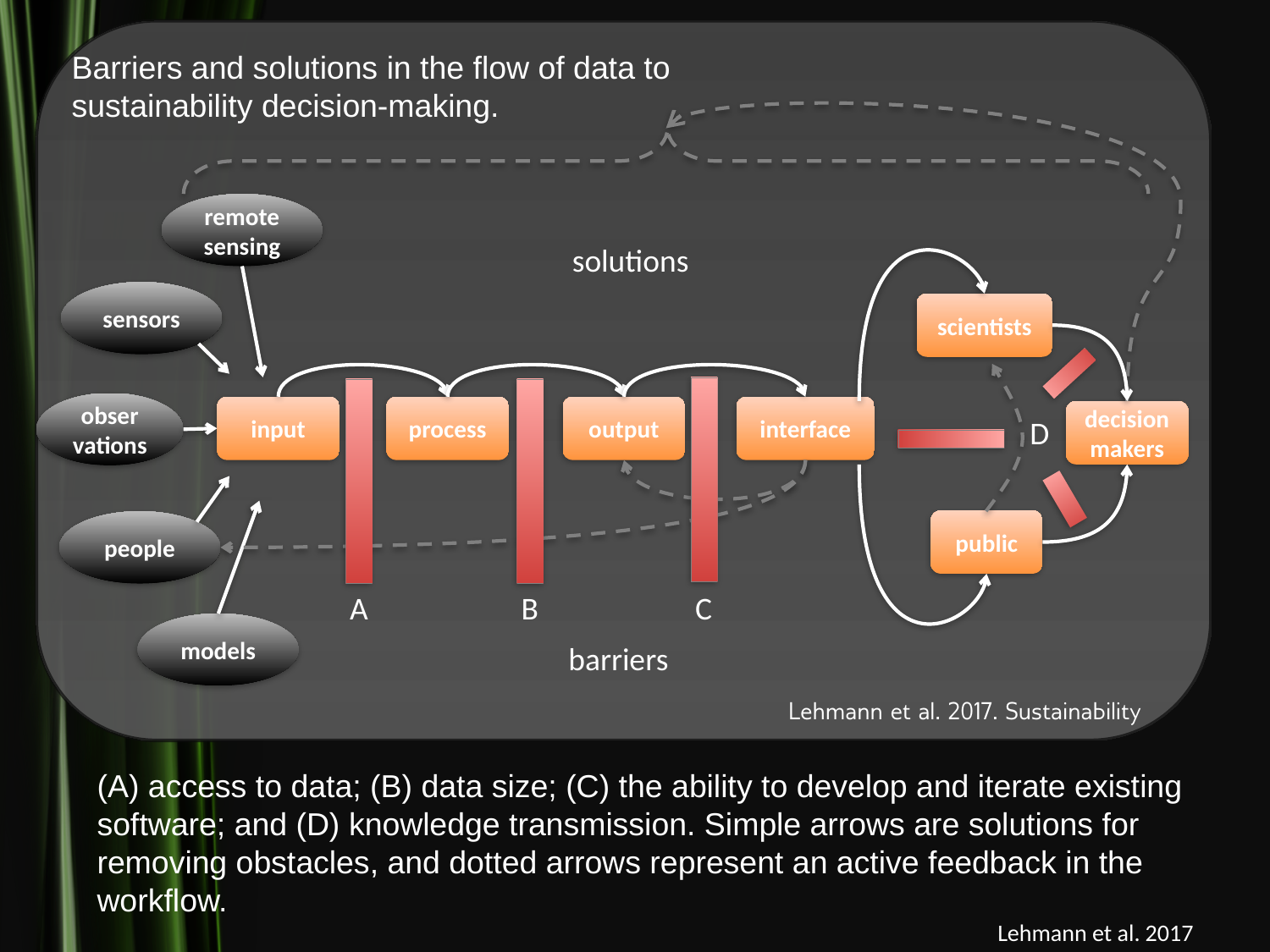

Barriers and solutions in the flow of data to sustainability decision-making.

remote sensing
solutions
sensors
scientists

obser
vations
input
process
output
interface
decision makers
D

public
people
A
B
C
models
barriers
Lehmann et al. 2017. Sustainability
(A) access to data; (B) data size; (C) the ability to develop and iterate existing software; and (D) knowledge transmission. Simple arrows are solutions for removing obstacles, and dotted arrows represent an active feedback in the workflow.

Lehmann et al. 2017